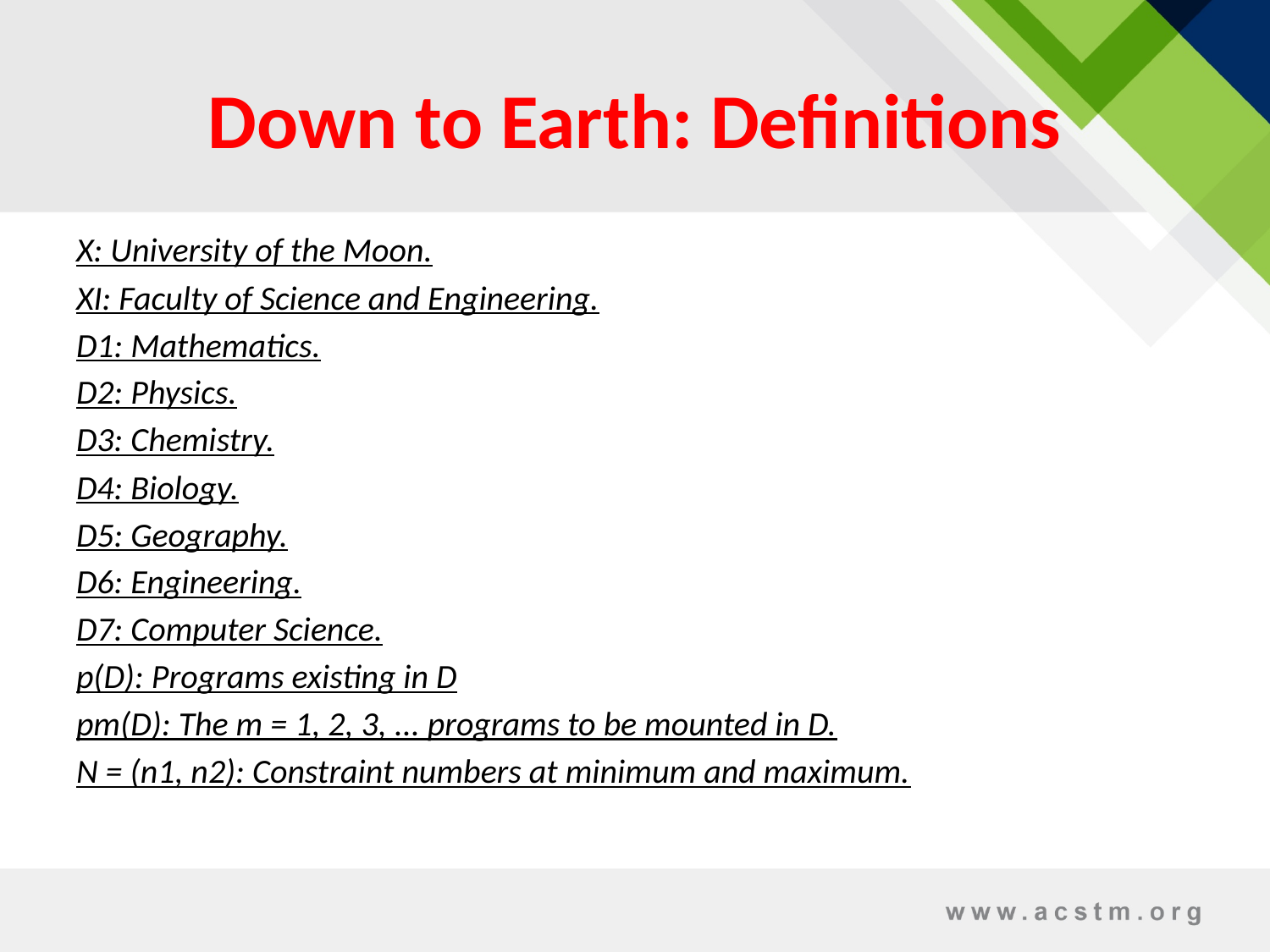

# Down to Earth: Definitions
X: University of the Moon.
XI: Faculty of Science and Engineering.
D1: Mathematics.
D2: Physics.
D3: Chemistry.
D4: Biology.
D5: Geography.
D6: Engineering.
D7: Computer Science.
p(D): Programs existing in D
pm(D): The m = 1, 2, 3, ... programs to be mounted in D.
N = (n1, n2): Constraint numbers at minimum and maximum.